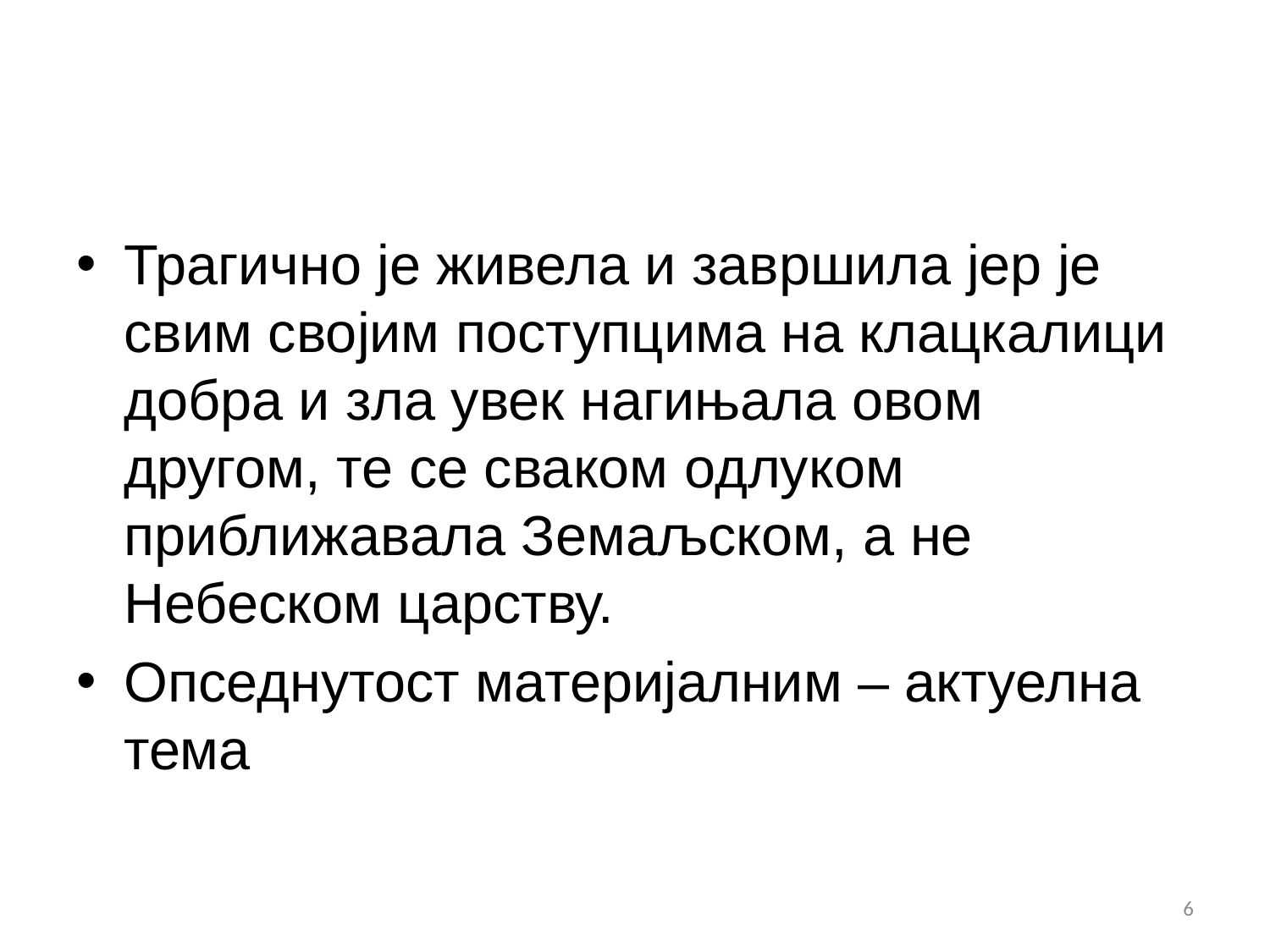

#
Трагично је живела и завршила јер је свим својим поступцима на клацкалици добра и зла увек нагињала овом другом, те се сваком одлуком приближавала Земаљском, а не Небеском царству.
Опседнутост материјалним – актуелна тема
6